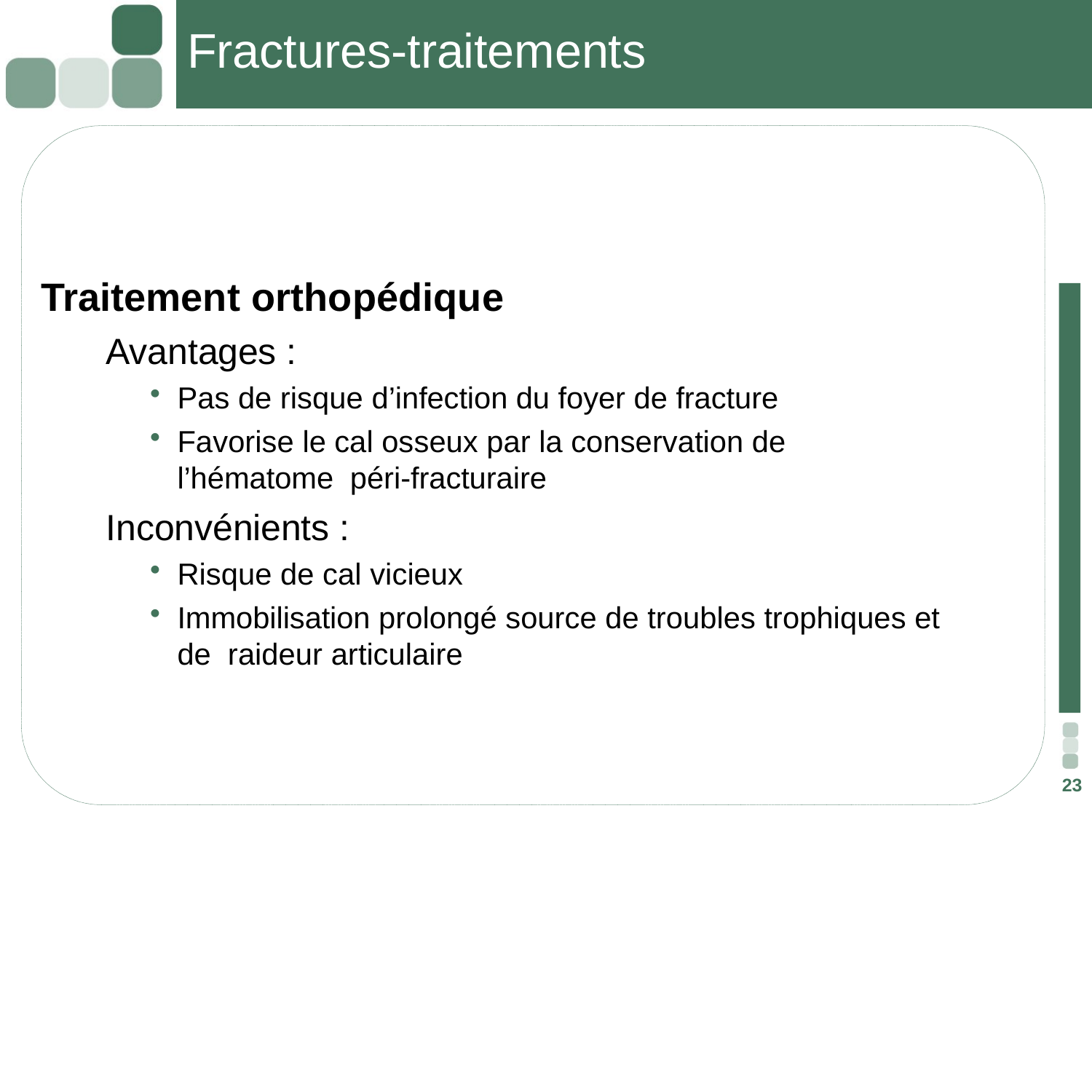

# Fractures-traitements
Traitement orthopédique
 Avantages :
Pas de risque d’infection du foyer de fracture
Favorise le cal osseux par la conservation de l’hématome  péri-fracturaire
 Inconvénients :
Risque de cal vicieux
Immobilisation prolongé source de troubles trophiques et de  raideur articulaire

23